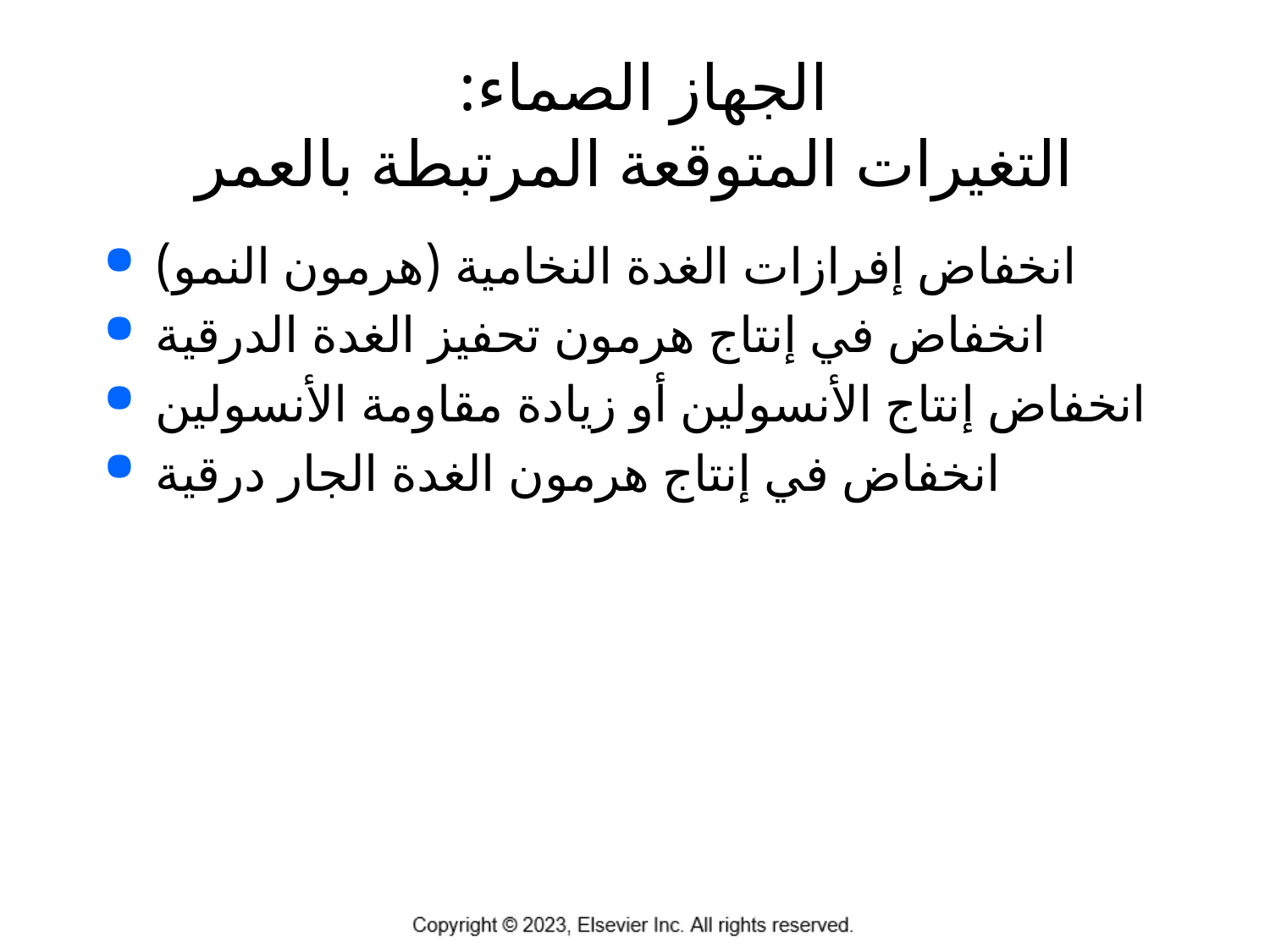

# الجهاز الصماء: التغيرات المتوقعة المرتبطة بالعمر
انخفاض إفرازات الغدة النخامية (هرمون النمو)
انخفاض في إنتاج هرمون تحفيز الغدة الدرقية
انخفاض إنتاج الأنسولين أو زيادة مقاومة الأنسولين
انخفاض في إنتاج هرمون الغدة الجار درقية